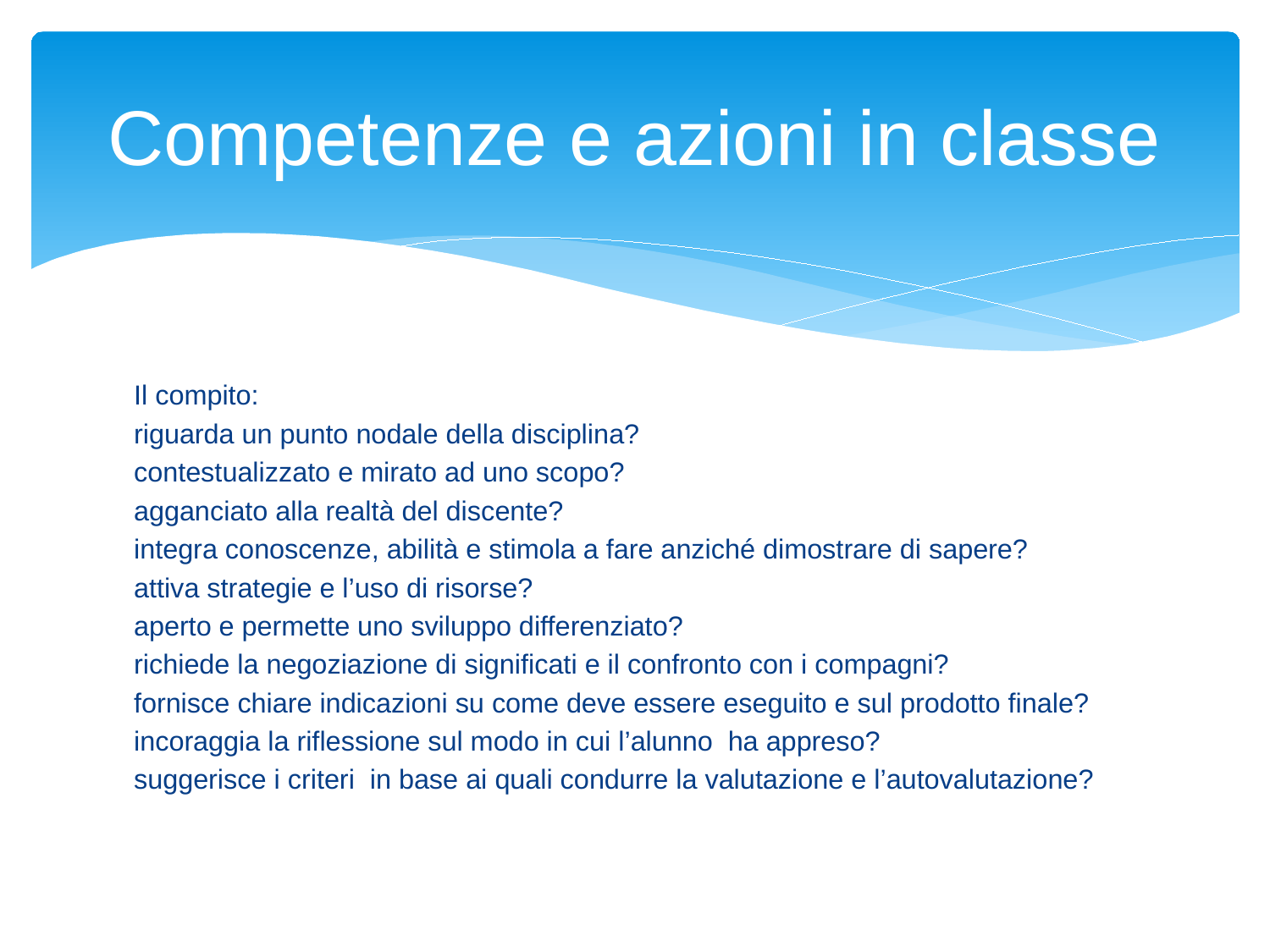

# Competenze e azioni in classe
Il compito:
riguarda un punto nodale della disciplina?
contestualizzato e mirato ad uno scopo?
agganciato alla realtà del discente?
integra conoscenze, abilità e stimola a fare anziché dimostrare di sapere?
attiva strategie e l’uso di risorse?
aperto e permette uno sviluppo differenziato?
richiede la negoziazione di significati e il confronto con i compagni?
fornisce chiare indicazioni su come deve essere eseguito e sul prodotto finale?
incoraggia la riflessione sul modo in cui l’alunno  ha appreso?
suggerisce i criteri  in base ai quali condurre la valutazione e l’autovalutazione?